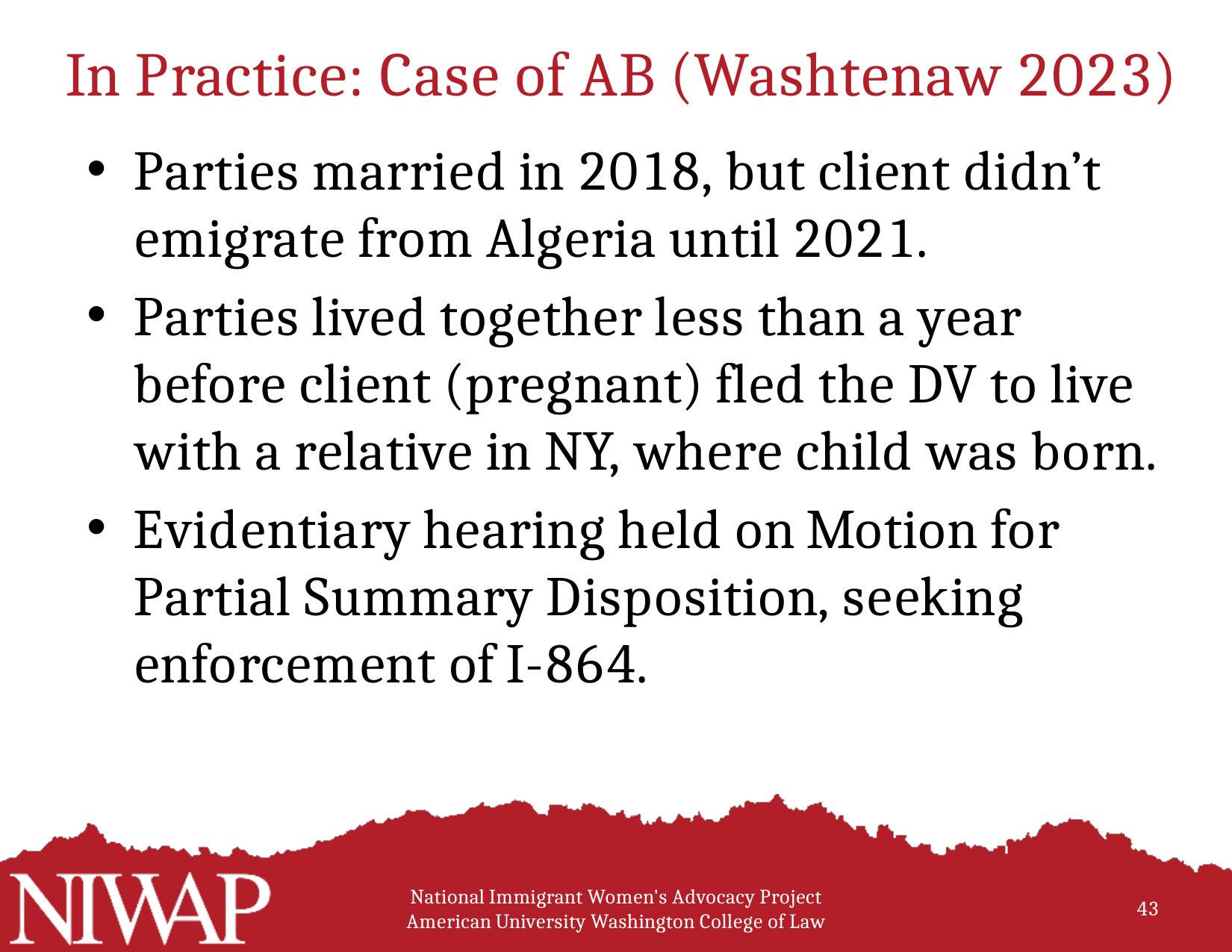

# In Practice: Case of AB (Washtenaw 2023)
Parties married in 2018, but client didn’t emigrate from Algeria until 2021.
Parties lived together less than a year before client (pregnant) fled the DV to live with a relative in NY, where child was born.
Evidentiary hearing held on Motion for Partial Summary Disposition, seeking enforcement of I-864.
National Immigrant Women's Advocacy Project American University Washington College of Law
43